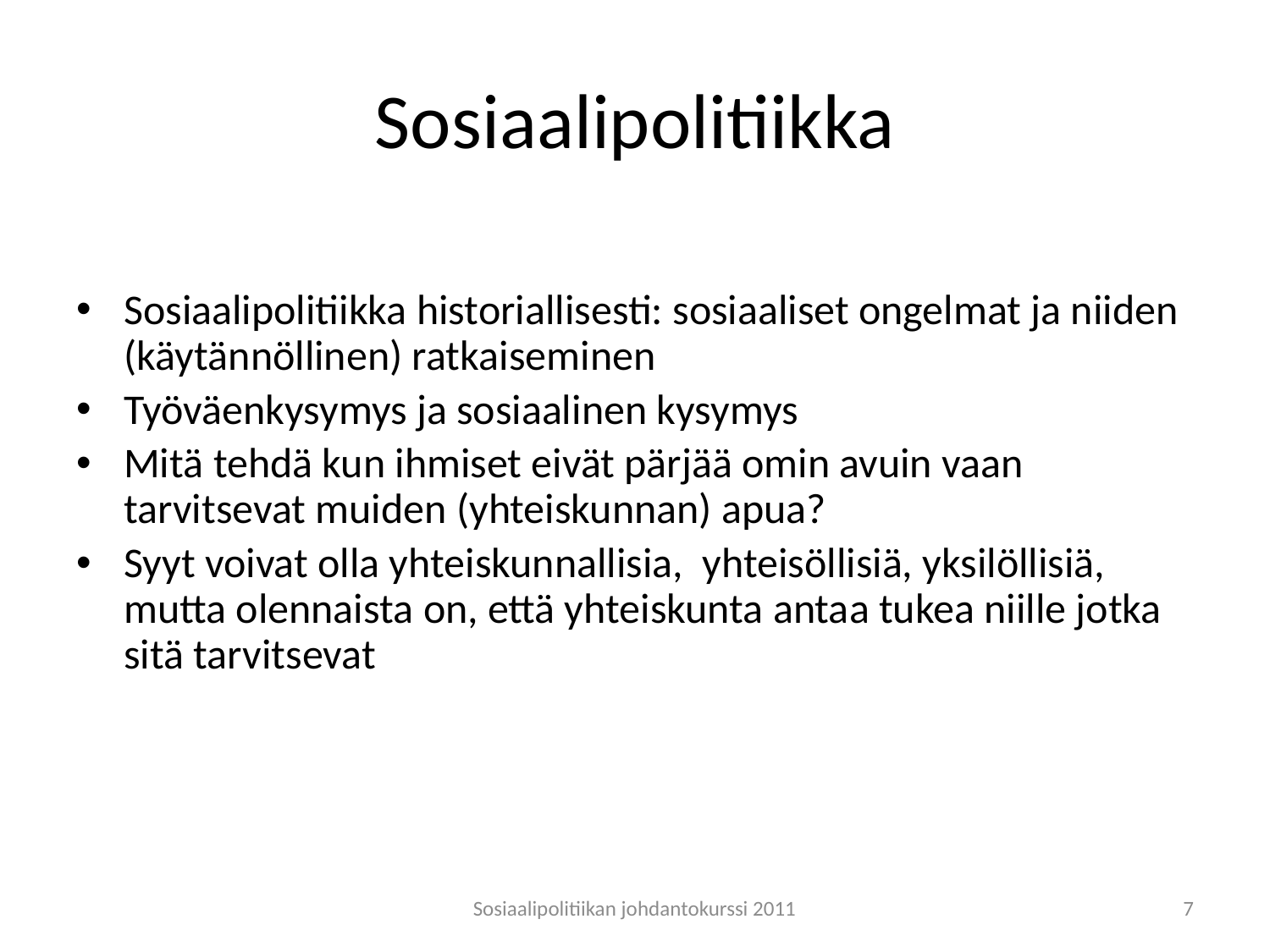

# Sosiaalipolitiikka

Sosiaalipolitiikka historiallisesti: sosiaaliset ongelmat ja niiden (käytännöllinen) ratkaiseminen
Työväenkysymys ja sosiaalinen kysymys
Mitä tehdä kun ihmiset eivät pärjää omin avuin vaan tarvitsevat muiden (yhteiskunnan) apua?
Syyt voivat olla yhteiskunnallisia,  yhteisöllisiä, yksilöllisiä, mutta olennaista on, että yhteiskunta antaa tukea niille jotka sitä tarvitsevat

Sosiaalipolitiikan johdantokurssi 2011
7